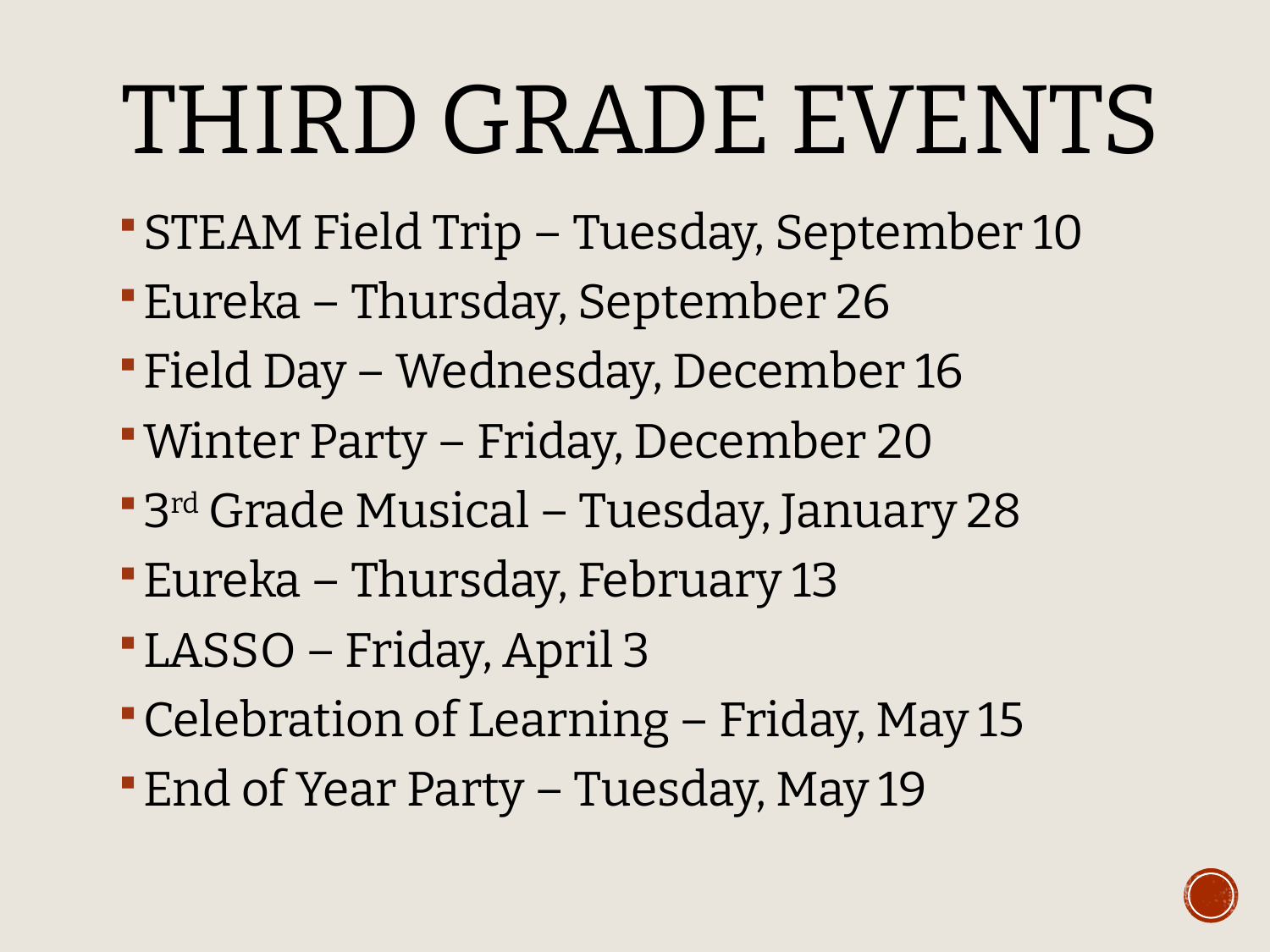

# Third Grade Events
STEAM Field Trip – Tuesday, September 10
Eureka – Thursday, September 26
Field Day – Wednesday, December 16
Winter Party – Friday, December 20
3rd Grade Musical – Tuesday, January 28
Eureka – Thursday, February 13
LASSO – Friday, April 3
Celebration of Learning – Friday, May 15
End of Year Party – Tuesday, May 19